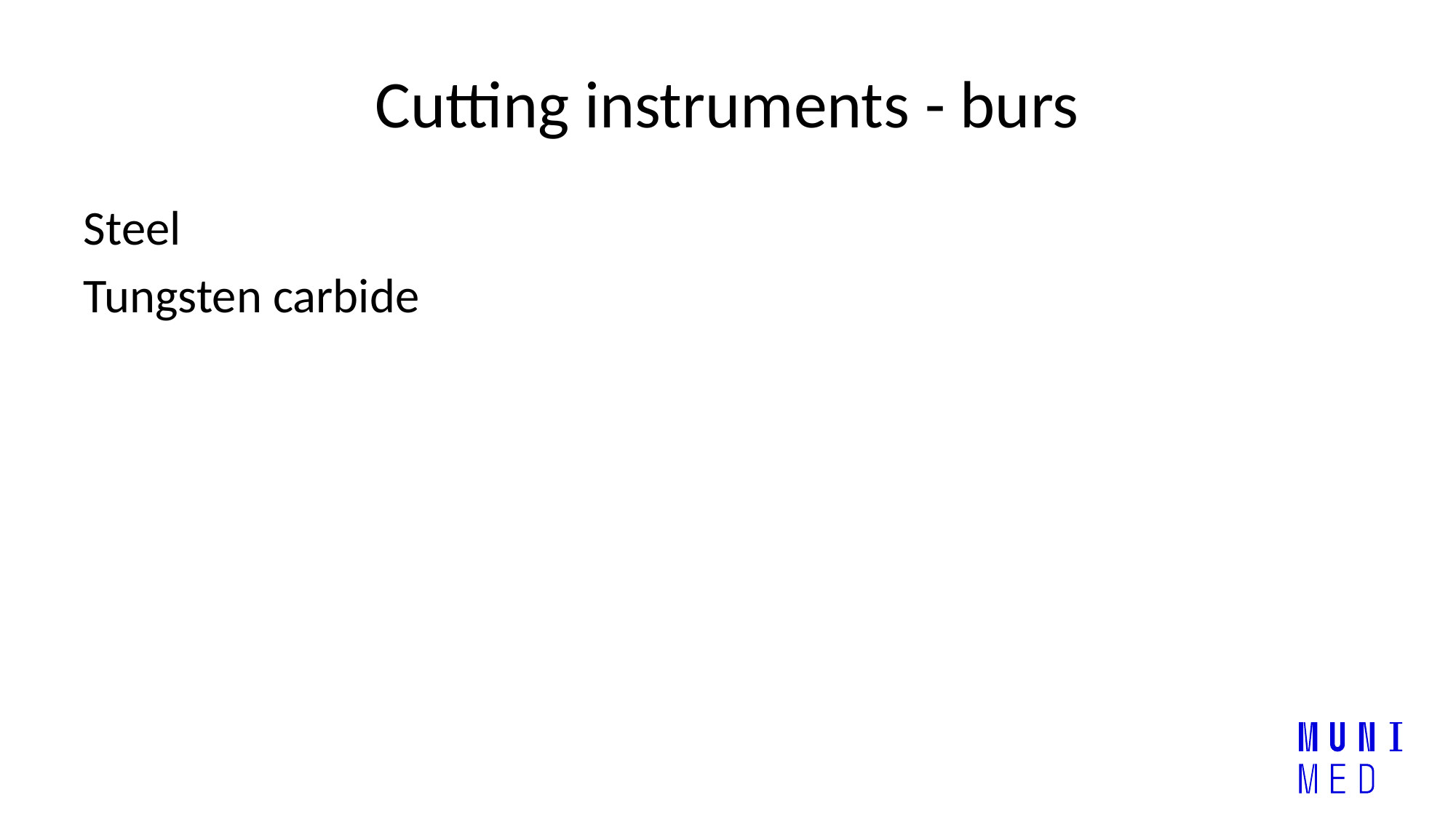

# Cutting instruments - burs
Steel
Tungsten carbide